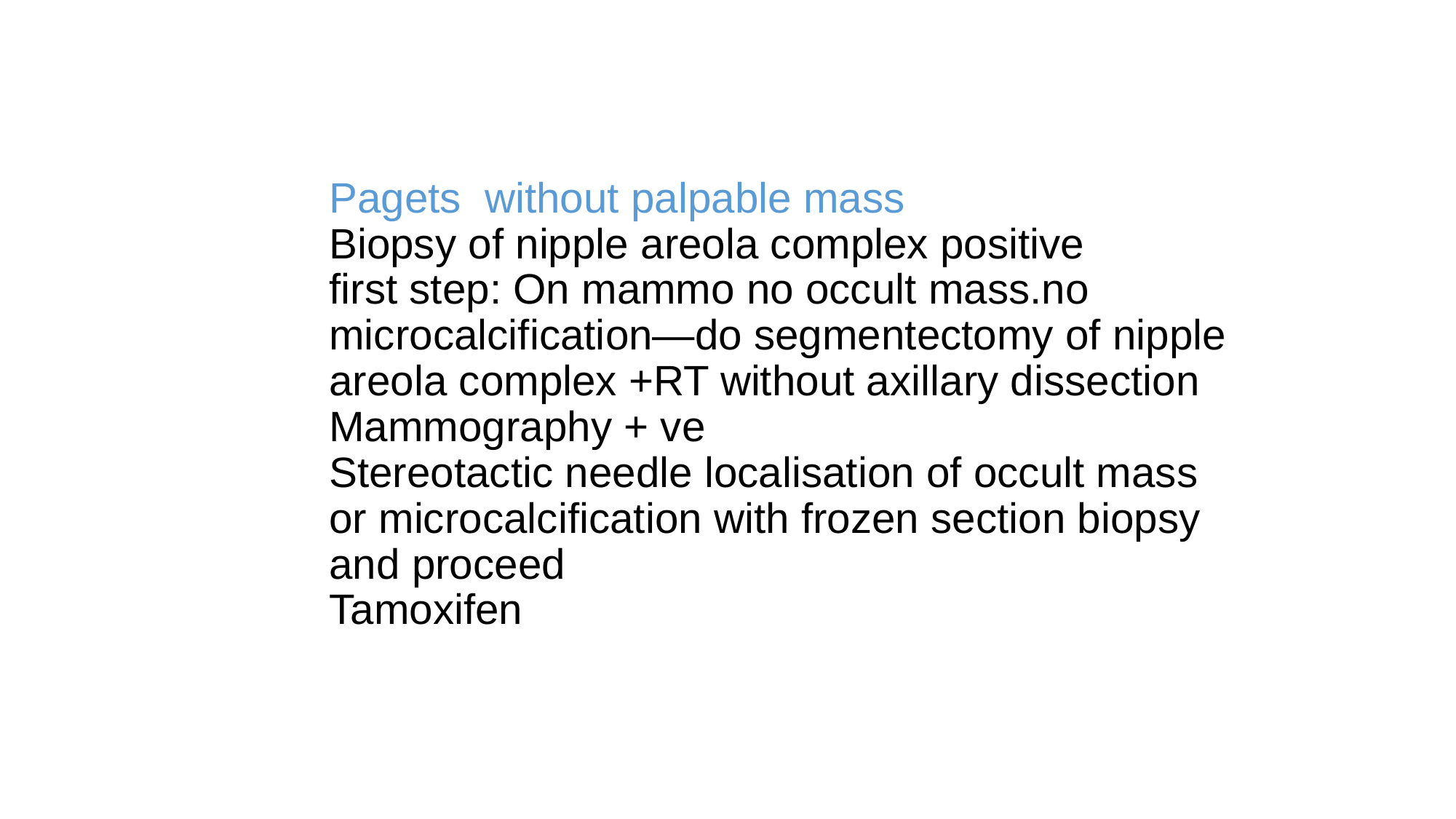

# Pagets  without palpable mass Biopsy of nipple areola complex positive first step: On mammo no occult mass.no microcalcification—do segmentectomy of nipple areola complex +RT without axillary dissection Mammography + ve Stereotactic needle localisation of occult mass or microcalcification with frozen section biopsy and proceed Tamoxifen